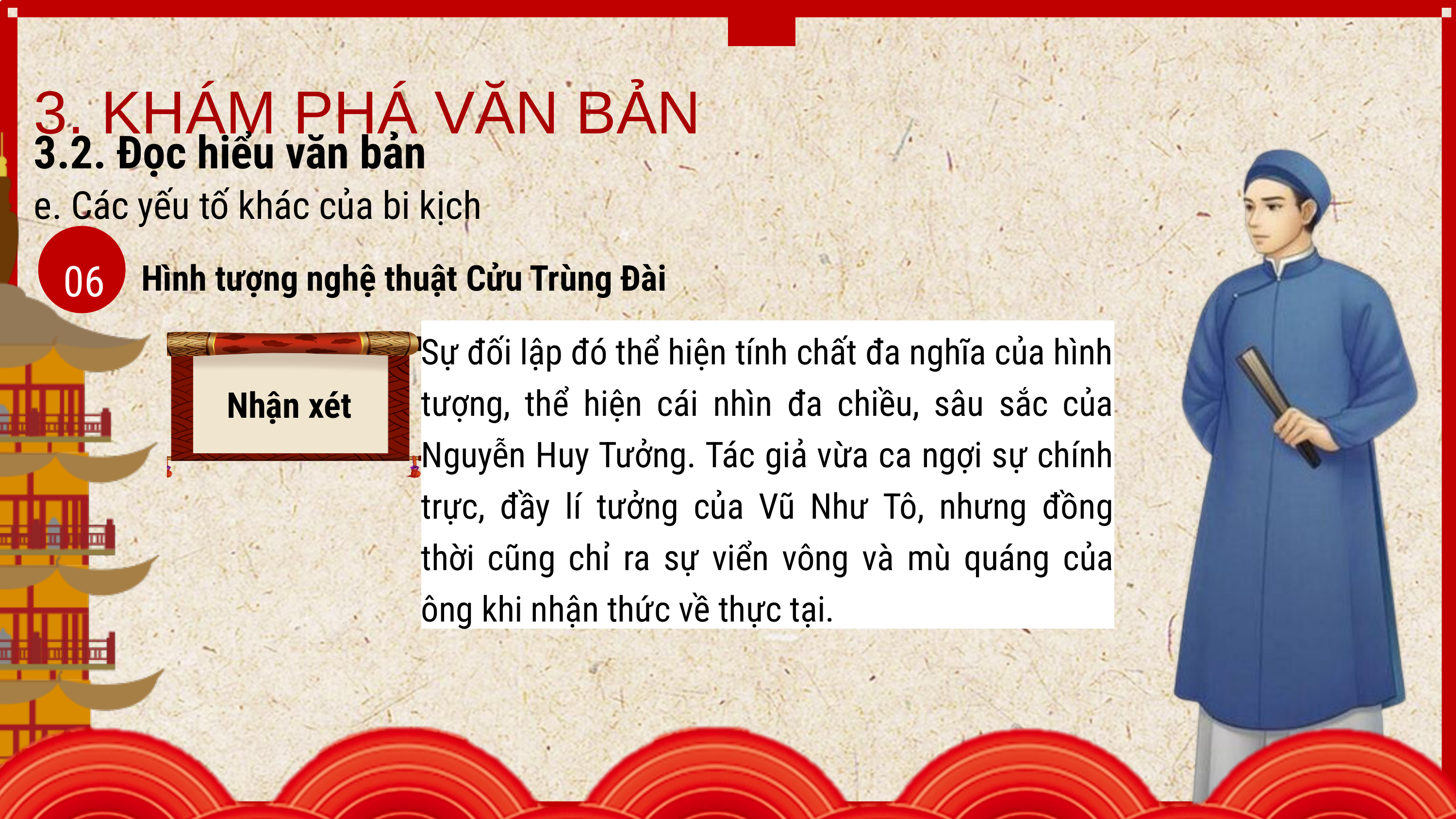

3. KHÁM PHÁ VĂN BẢN

3.2. Đọc hiểu văn bản

e. Các yếu tố khác của bi kịch

06
Hình tượng nghệ thuật Cửu Trùng Đài

Sự đối lập đó thể hiện tính chất đa nghĩa của hình tượng, thể hiện cái nhìn đa chiều, sâu sắc của Nguyễn Huy Tưởng. Tác giả vừa ca ngợi sự chính trực, đầy lí tưởng của Vũ Như Tô, nhưng đồng thời cũng chỉ ra sự viển vông và mù quáng của ông khi nhận thức về thực tại.
Nhận xét